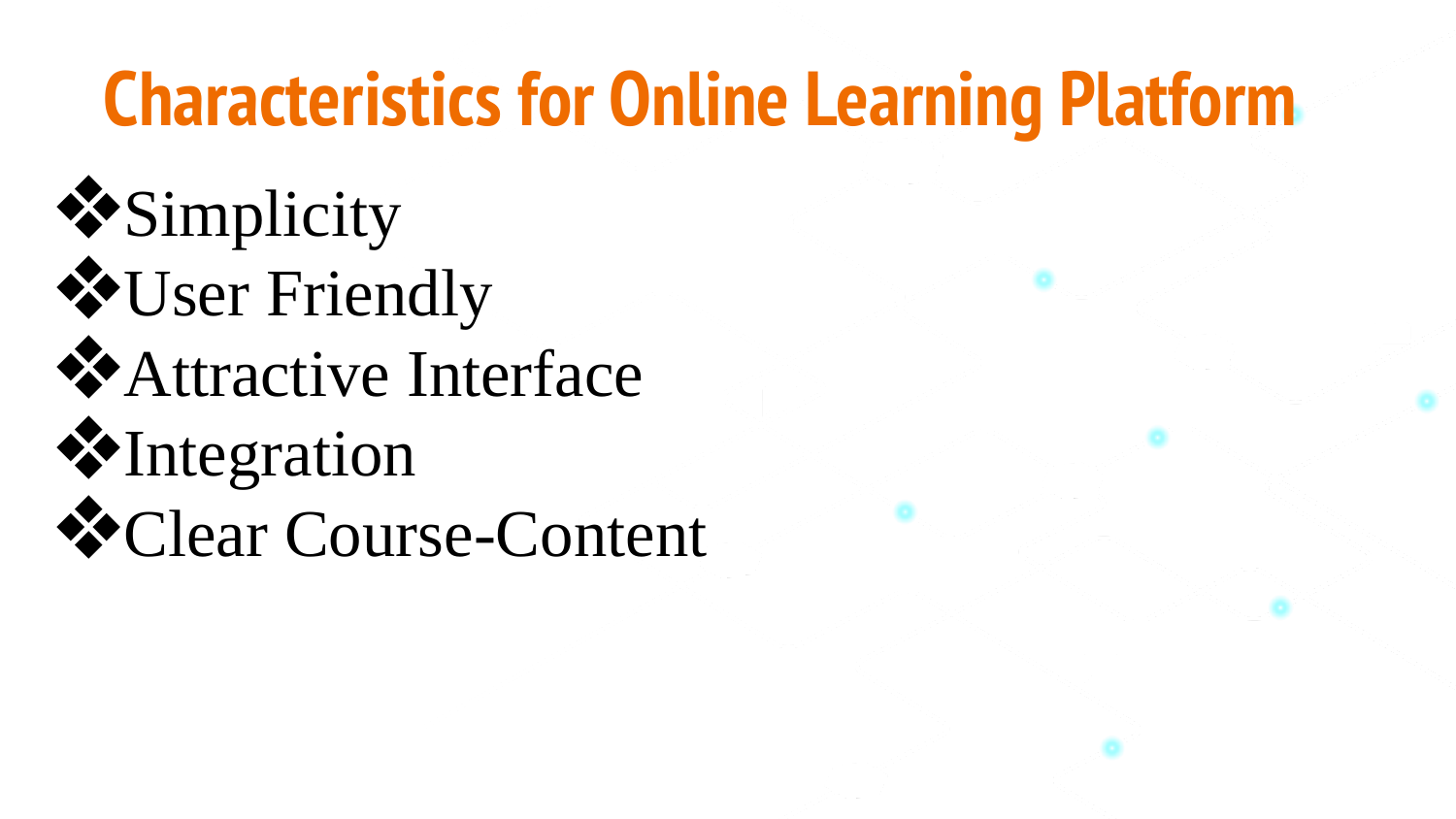

Characteristics for Online Learning Platform
Simplicity
User Friendly
Attractive Interface
Integration
Clear Course-Content